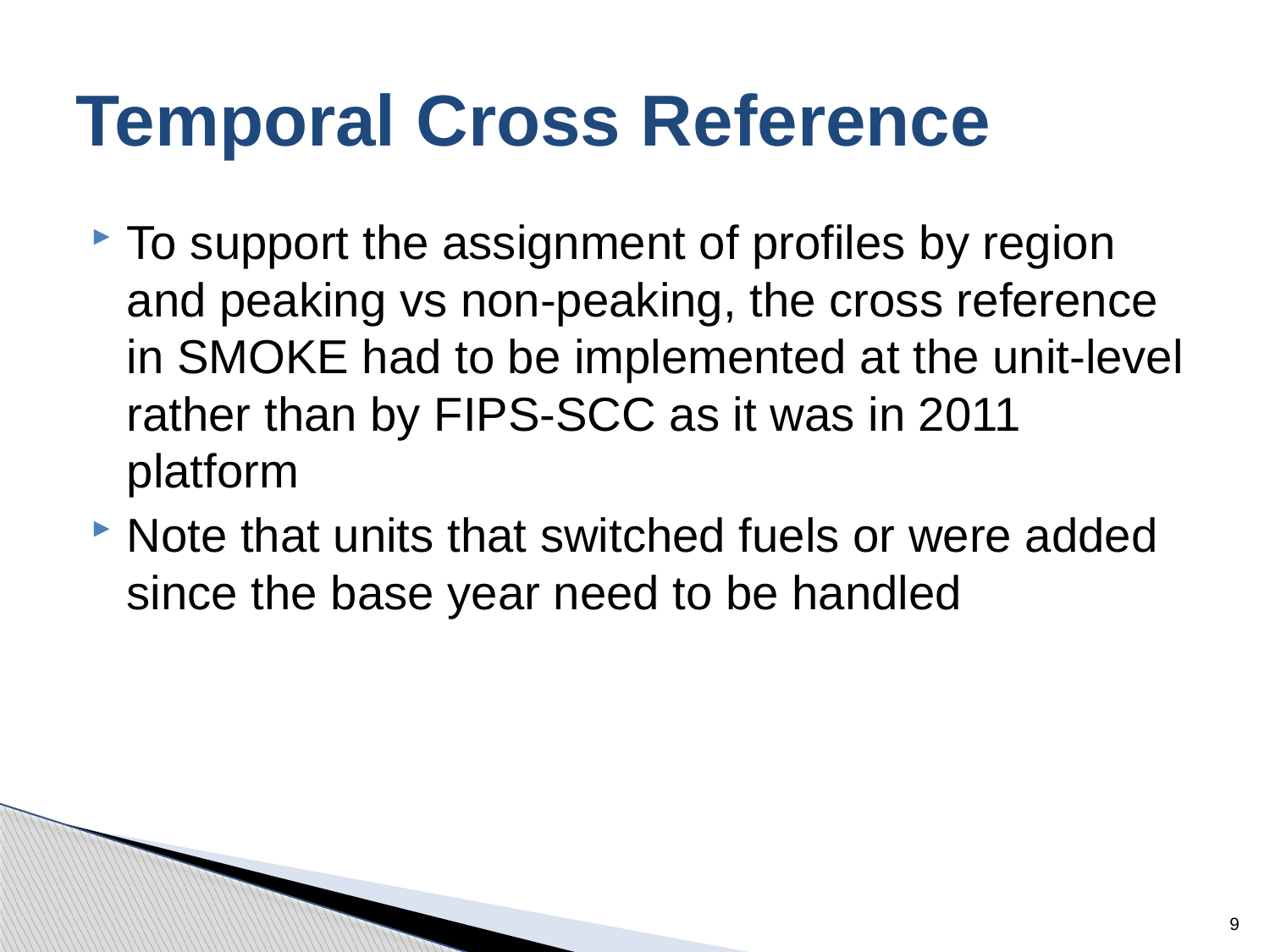

# Temporal Cross Reference
To support the assignment of profiles by region and peaking vs non-peaking, the cross reference in SMOKE had to be implemented at the unit-level rather than by FIPS-SCC as it was in 2011 platform
Note that units that switched fuels or were added since the base year need to be handled
9